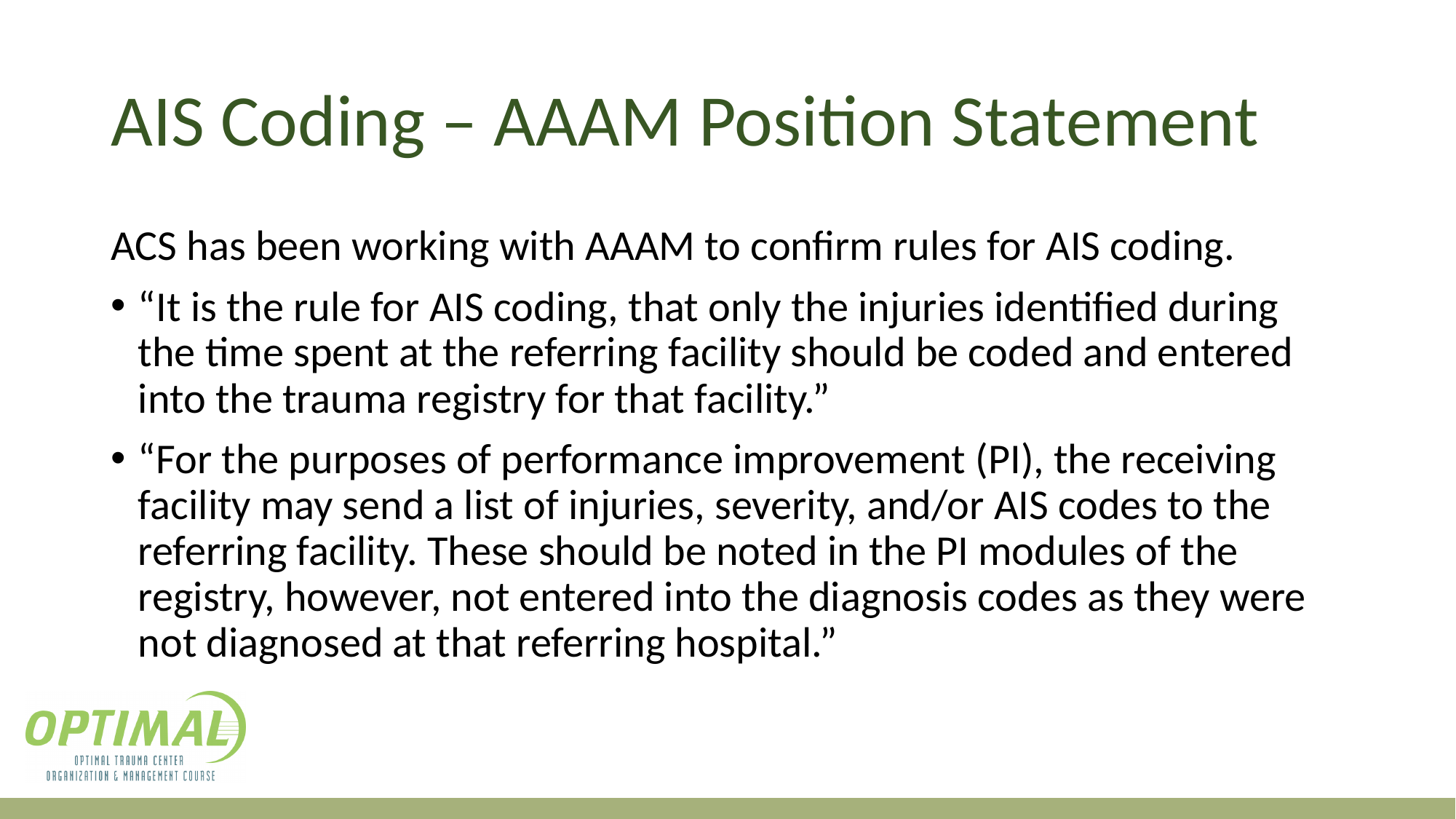

# AIS Coding – AAAM Position Statement
ACS has been working with AAAM to confirm rules for AIS coding.
“It is the rule for AIS coding, that only the injuries identified during the time spent at the referring facility should be coded and entered into the trauma registry for that facility.”
“For the purposes of performance improvement (PI), the receiving facility may send a list of injuries, severity, and/or AIS codes to the referring facility. These should be noted in the PI modules of the registry, however, not entered into the diagnosis codes as they were not diagnosed at that referring hospital.”